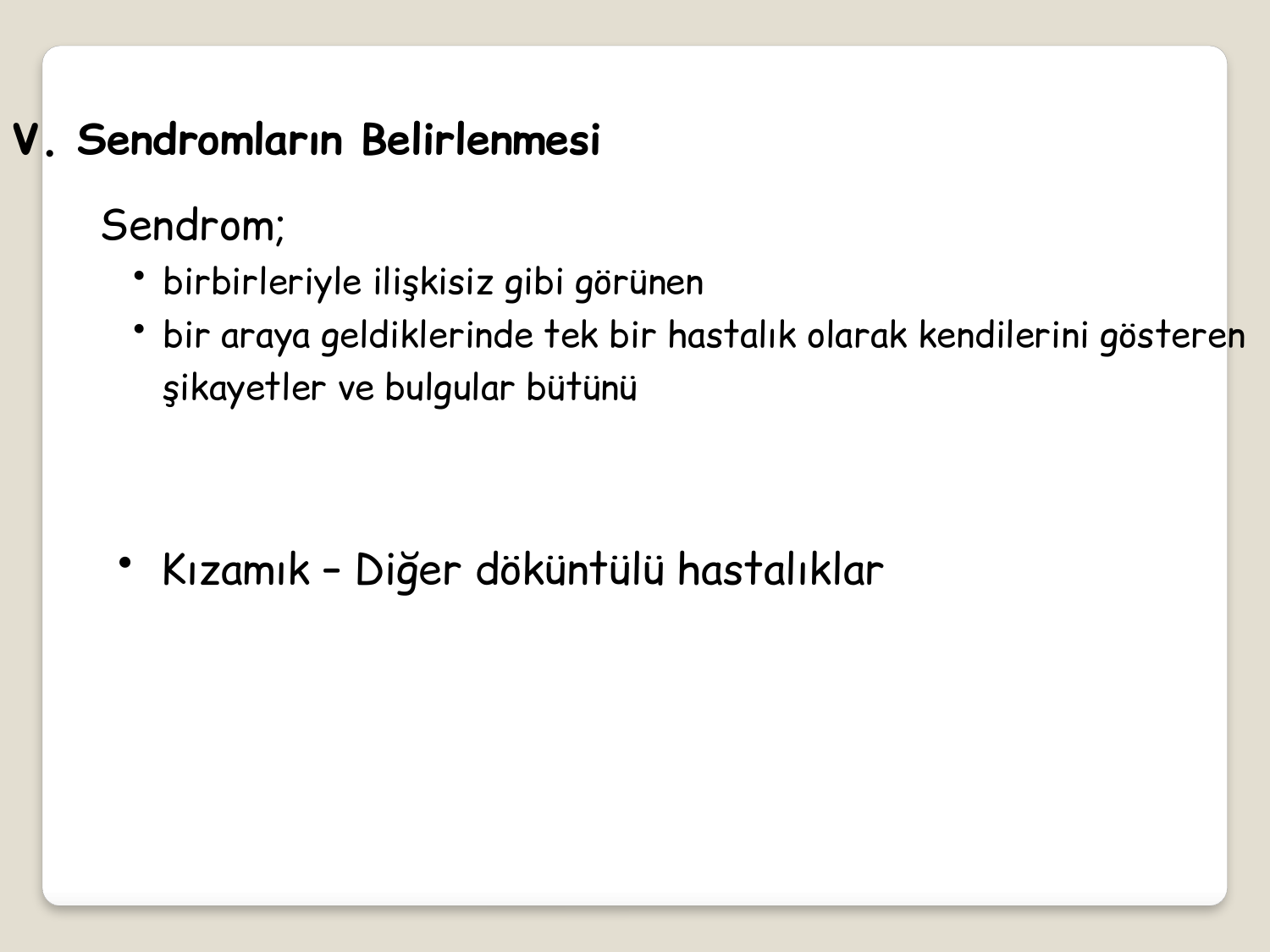

V. Sendromların Belirlenmesi
Sendrom;
birbirleriyle ilişkisiz gibi görünen
bir araya geldiklerinde tek bir hastalık olarak kendilerini gösteren
şikayetler ve bulgular bütünü
 Kızamık – Diğer döküntülü hastalıklar